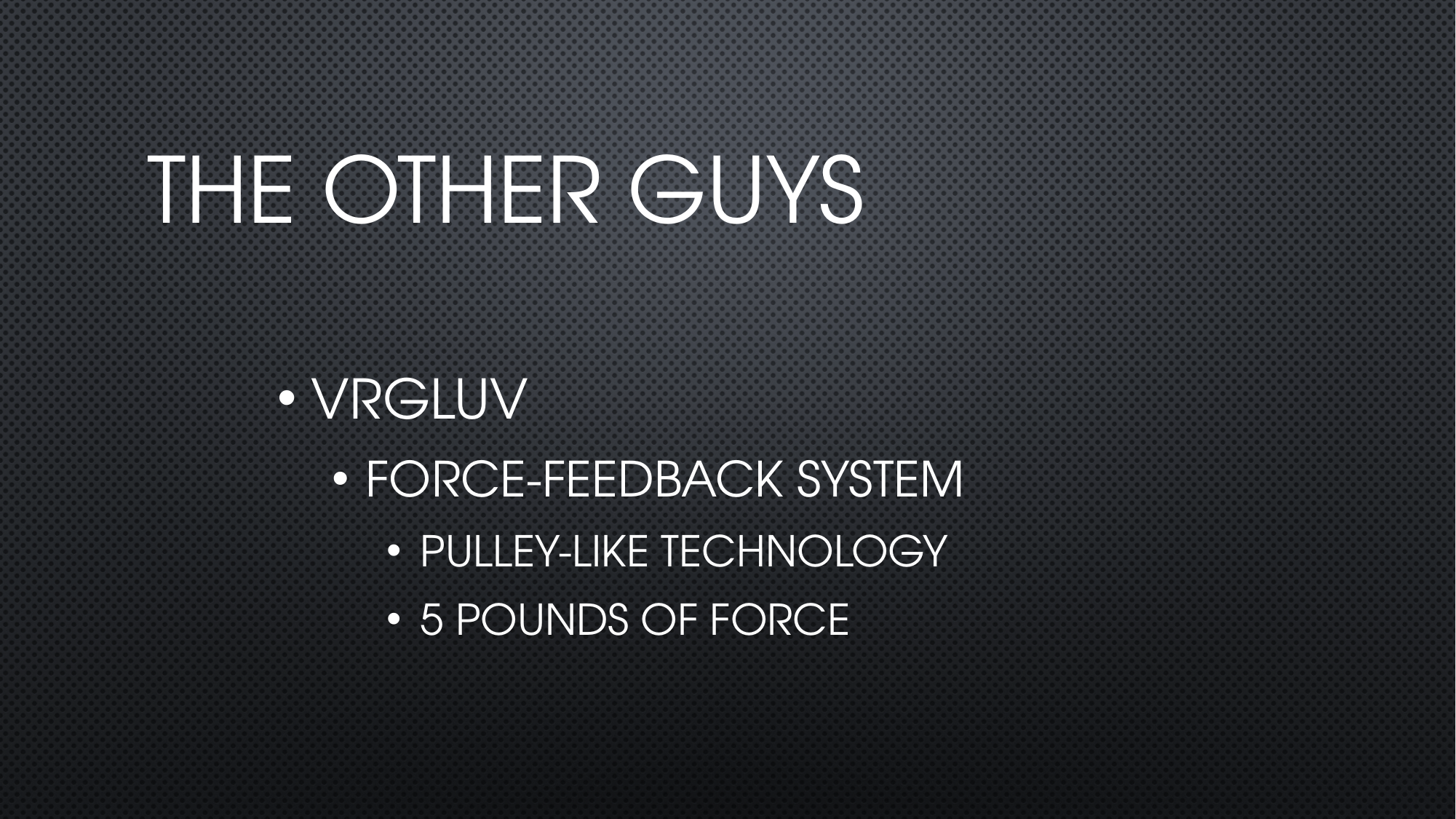

# The Other Guys
VRGluv
Force-feedback system
Pulley-like technology
5 pounds of force